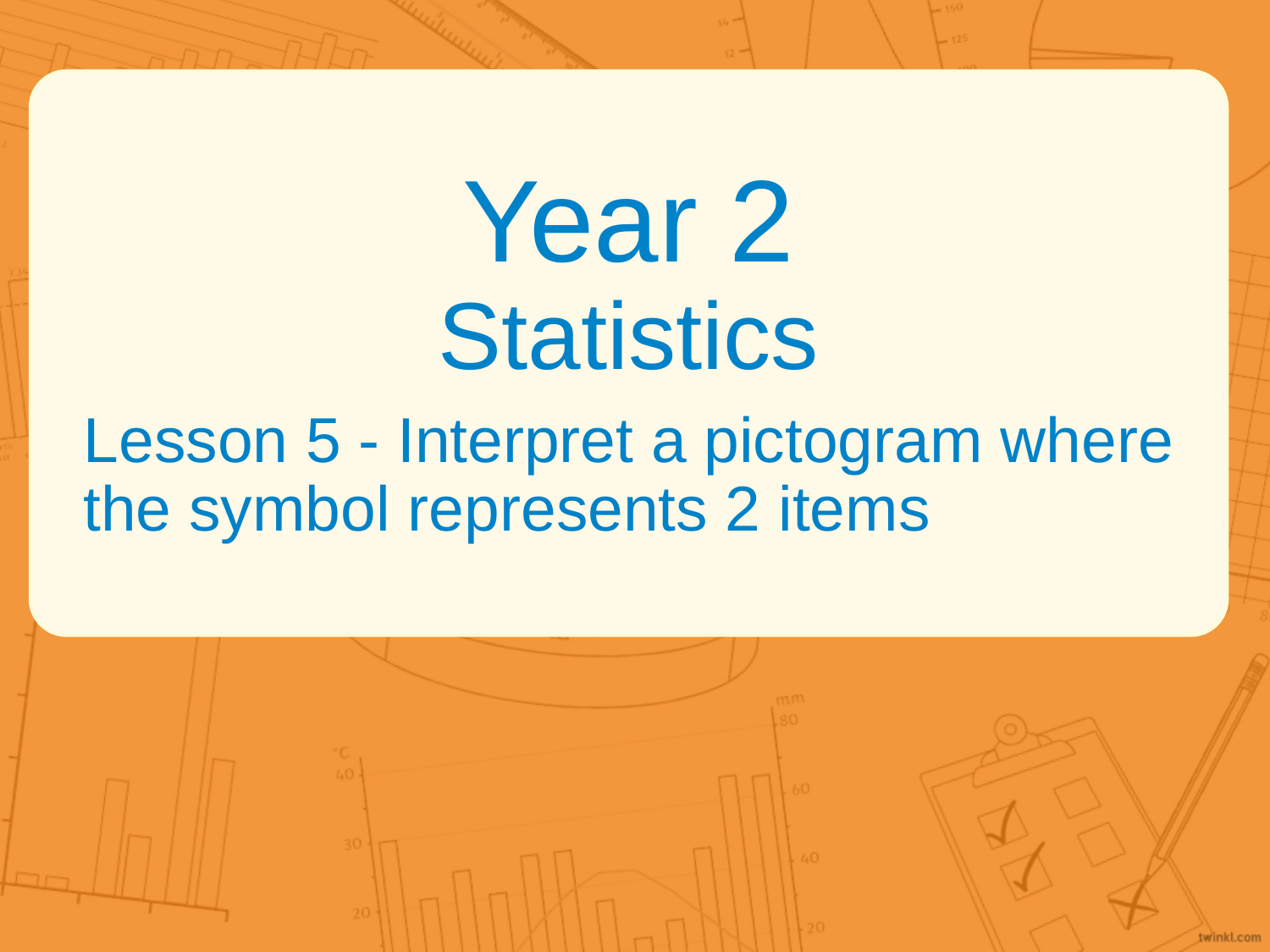

Year 2
Statistics
Lesson 5 - Interpret a pictogram where the symbol represents 2 items